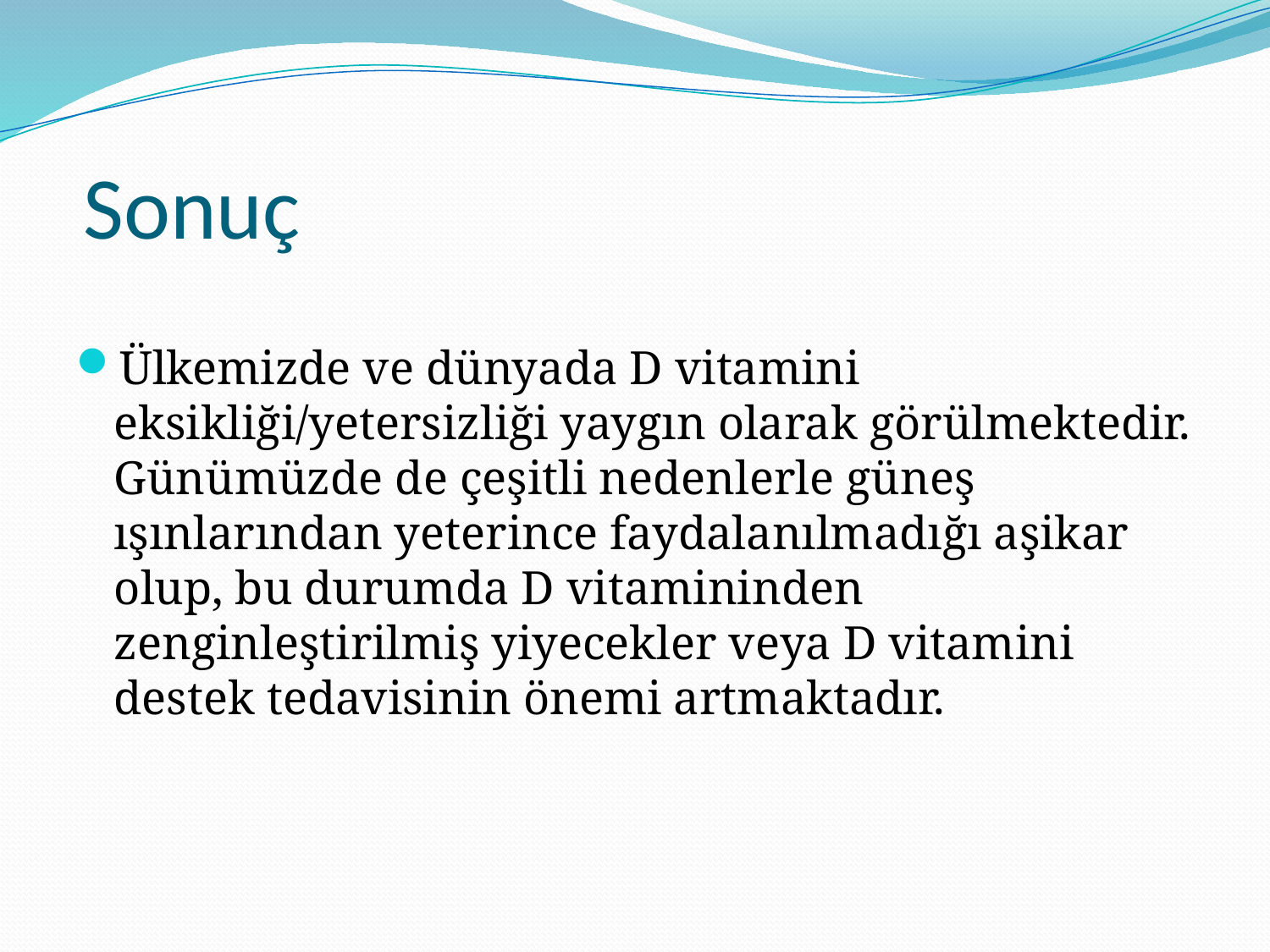

# Sonuç

Ülkemizde ve dünyada D vitamini eksikliği/yetersizliği yaygın olarak görülmektedir. Günümüzde de çeşitli nedenlerle güneş ışınlarından yeterince faydalanılmadığı aşikar olup, bu durumda D vitamininden zenginleştirilmiş yiyecekler veya D vitamini destek tedavisinin önemi artmaktadır.